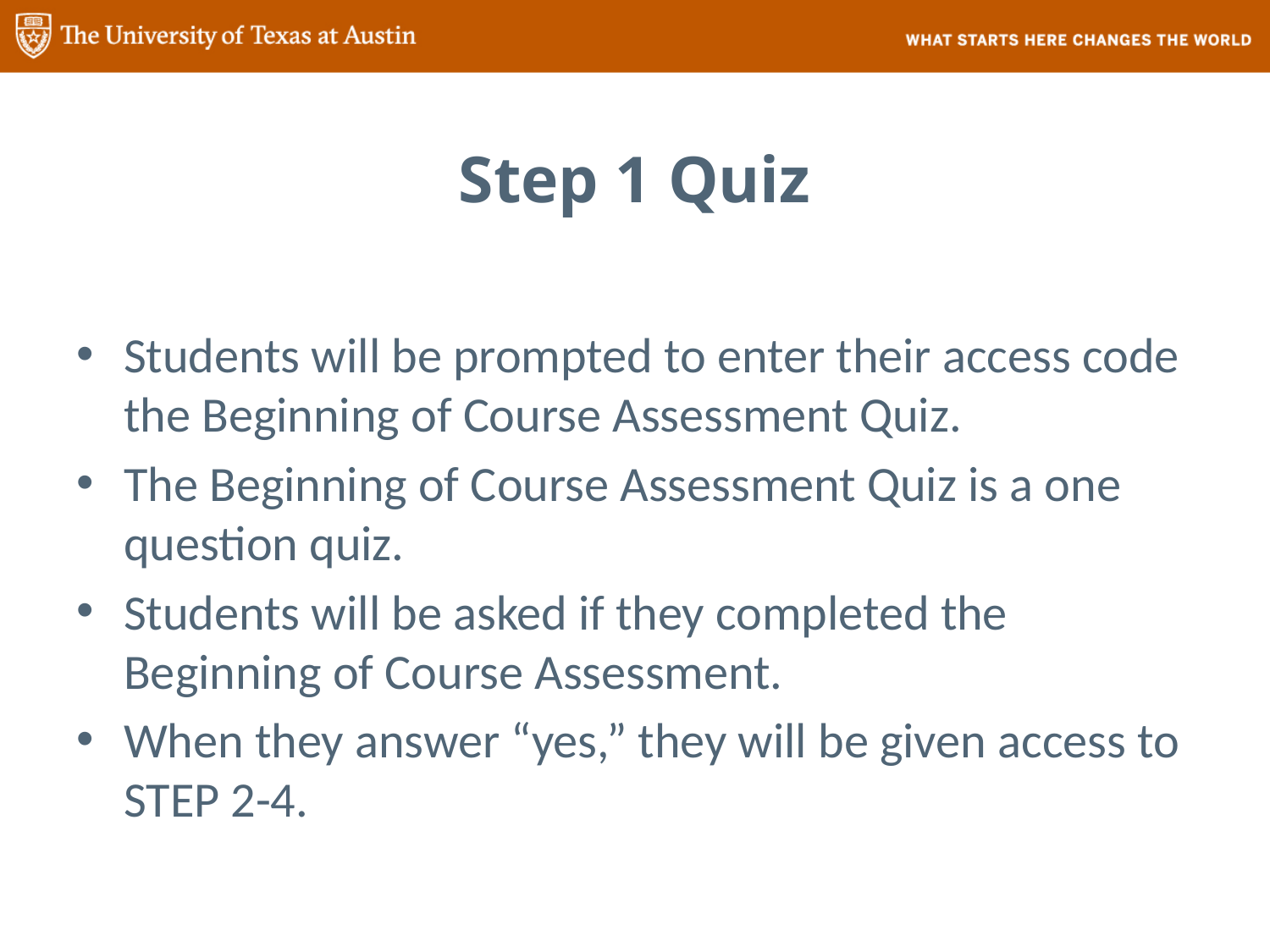

Step 1 Quiz
Students will be prompted to enter their access code the Beginning of Course Assessment Quiz.
The Beginning of Course Assessment Quiz is a one question quiz.
Students will be asked if they completed the Beginning of Course Assessment.
When they answer “yes,” they will be given access to STEP 2-4.